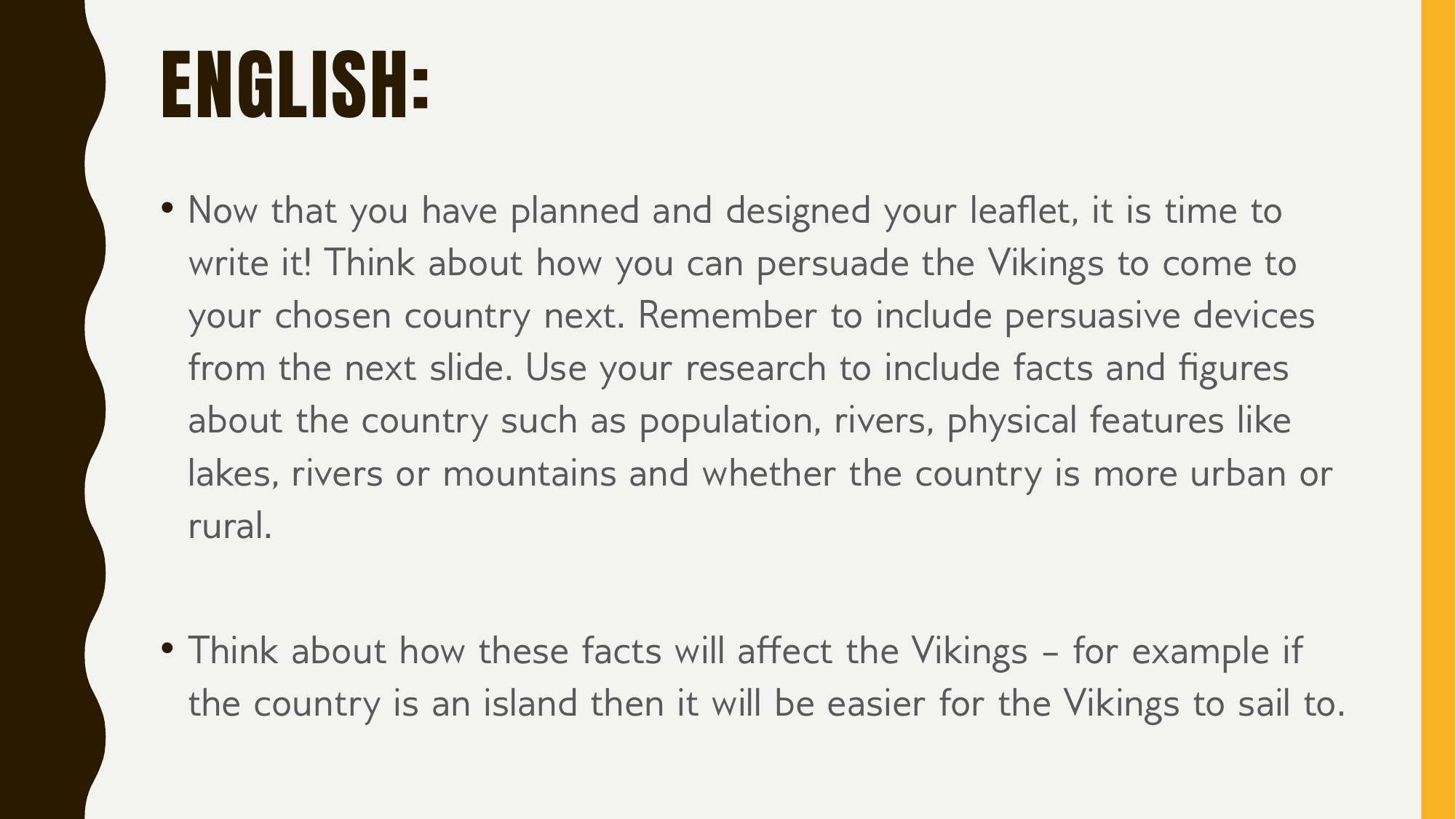

# English:
Now that you have planned and designed your leaflet, it is time to write it! Think about how you can persuade the Vikings to come to your chosen country next. Remember to include persuasive devices from the next slide. Use your research to include facts and figures about the country such as population, rivers, physical features like lakes, rivers or mountains and whether the country is more urban or rural.

Think about how these facts will affect the Vikings – for example if the country is an island then it will be easier for the Vikings to sail to.